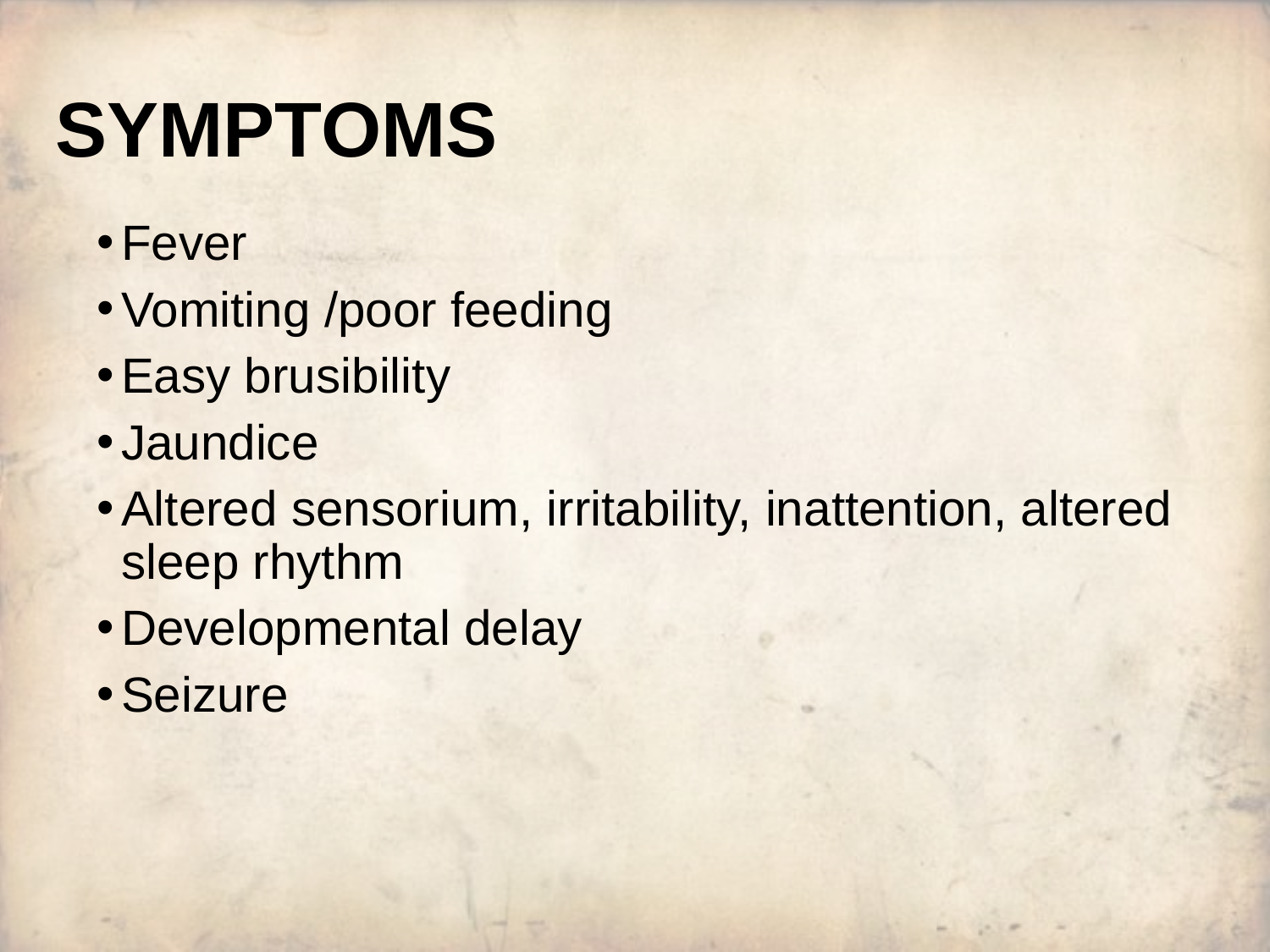

# SYMPTOMS
Fever
Vomiting /poor feeding
Easy brusibility
Jaundice
Altered sensorium, irritability, inattention, altered sleep rhythm
Developmental delay
Seizure